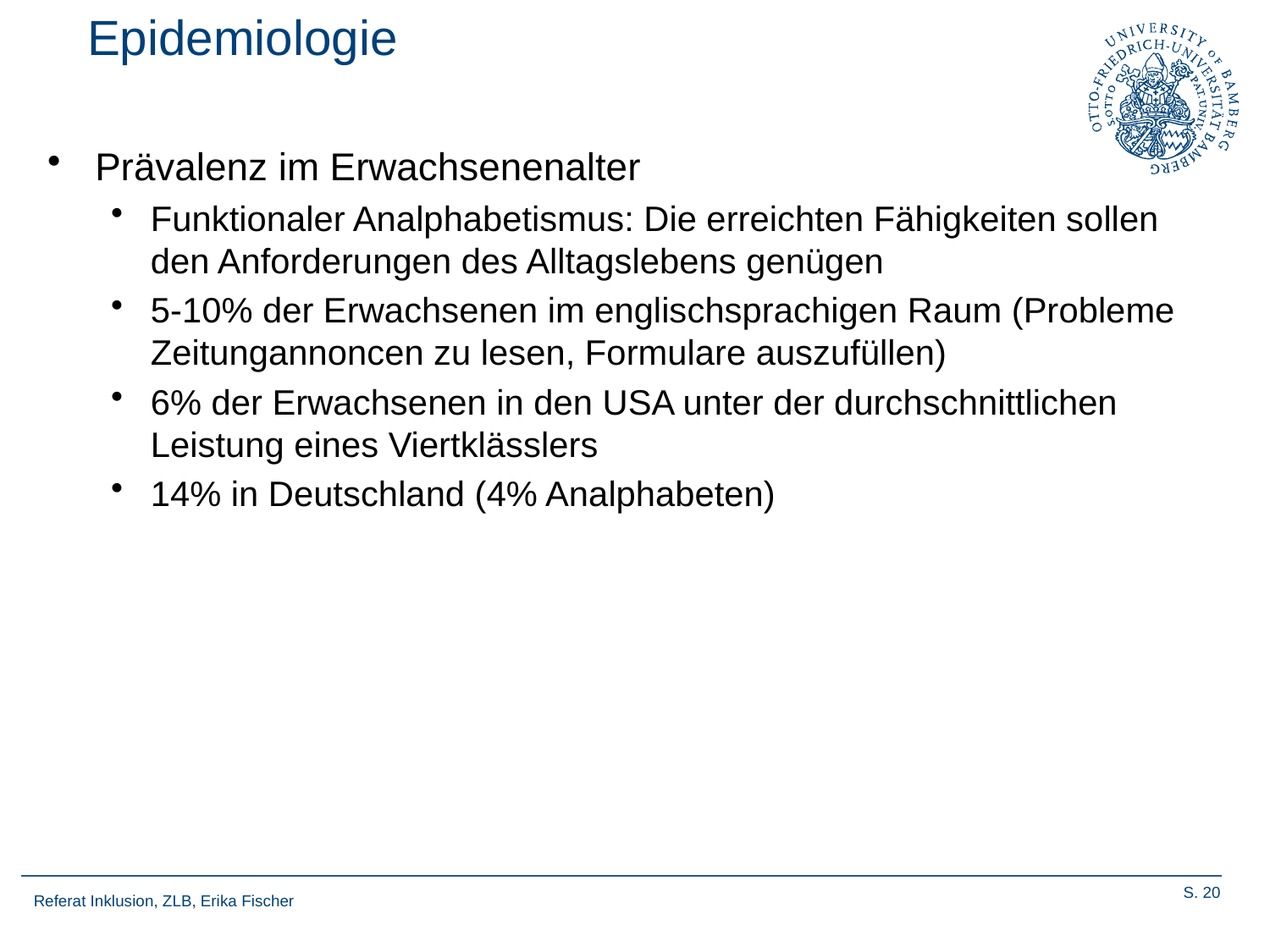

# Epidemiologie
Prävalenz im Erwachsenenalter
Funktionaler Analphabetismus: Die erreichten Fähigkeiten sollen den Anforderungen des Alltagslebens genügen
5-10% der Erwachsenen im englischsprachigen Raum (Probleme Zeitungannoncen zu lesen, Formulare auszufüllen)
6% der Erwachsenen in den USA unter der durchschnittlichen Leistung eines Viertklässlers
14% in Deutschland (4% Analphabeten)